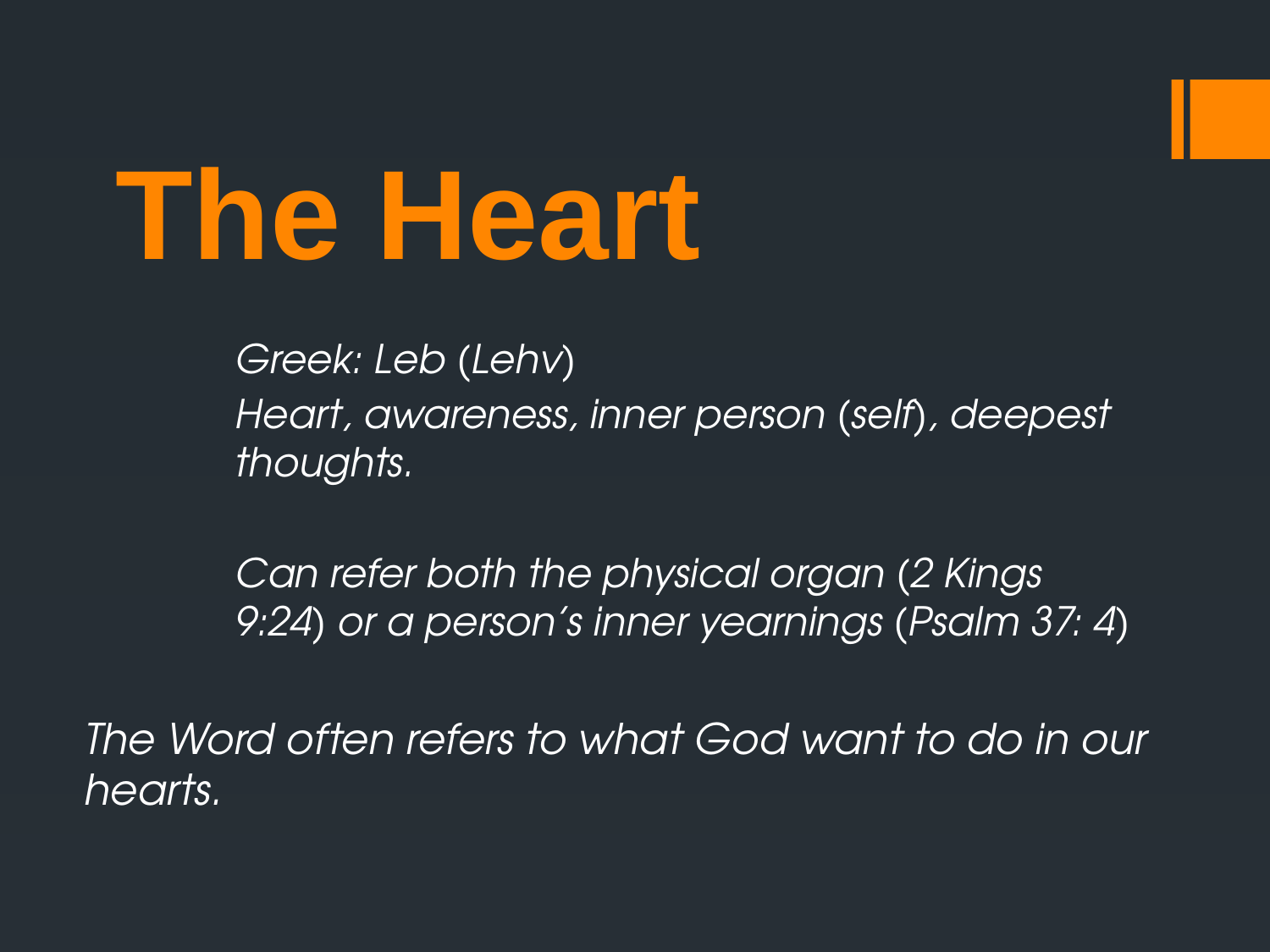

The Heart
Greek: Leb (Lehv)
Heart, awareness, inner person (self), deepest thoughts.

Can refer both the physical organ (2 Kings 9:24) or a person’s inner yearnings (Psalm 37: 4)
The Word often refers to what God want to do in our hearts.